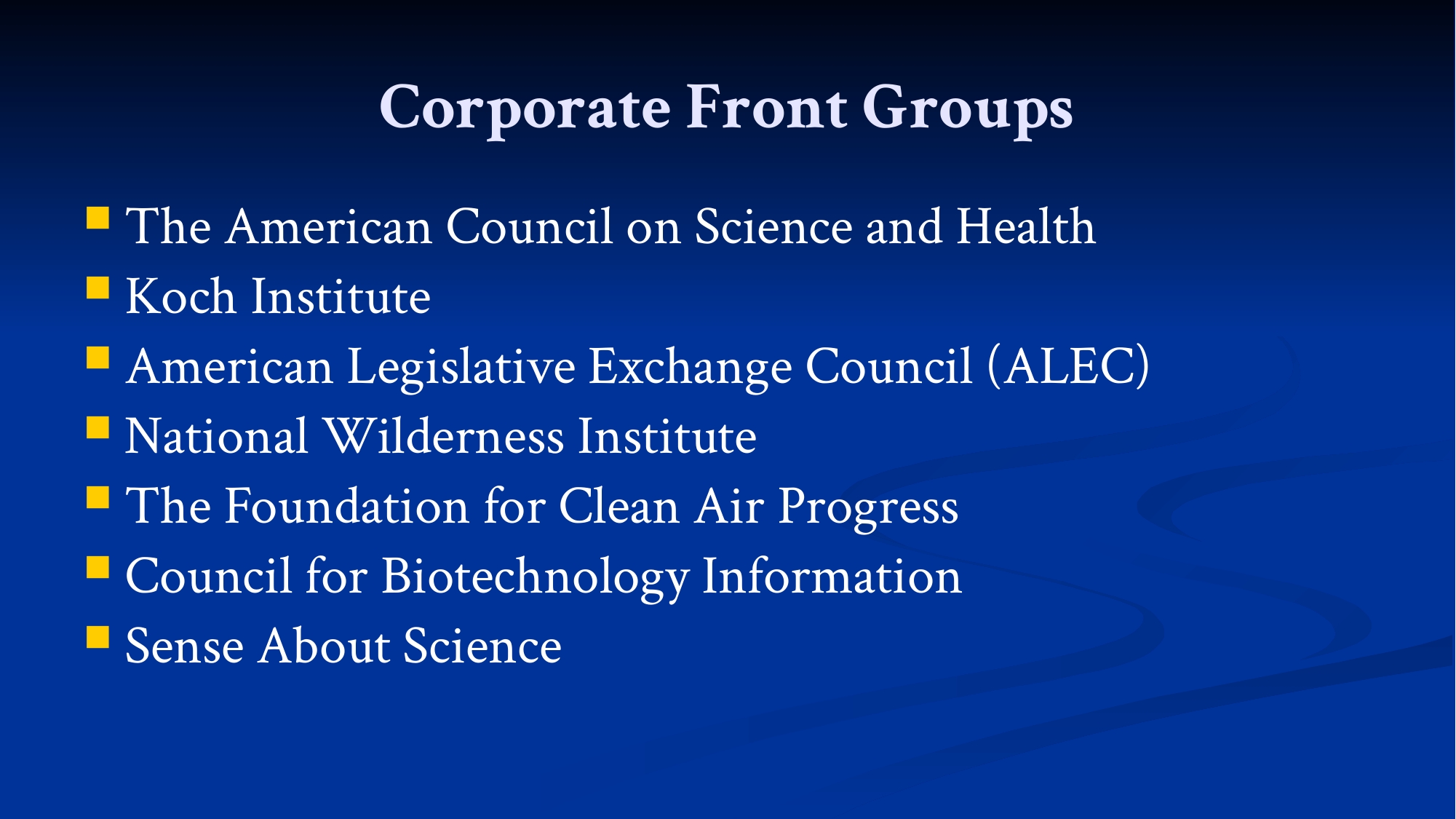

# Corporate Front Groups
The American Council on Science and Health
Koch Institute
American Legislative Exchange Council (ALEC)
National Wilderness Institute
The Foundation for Clean Air Progress
Council for Biotechnology Information
Sense About Science